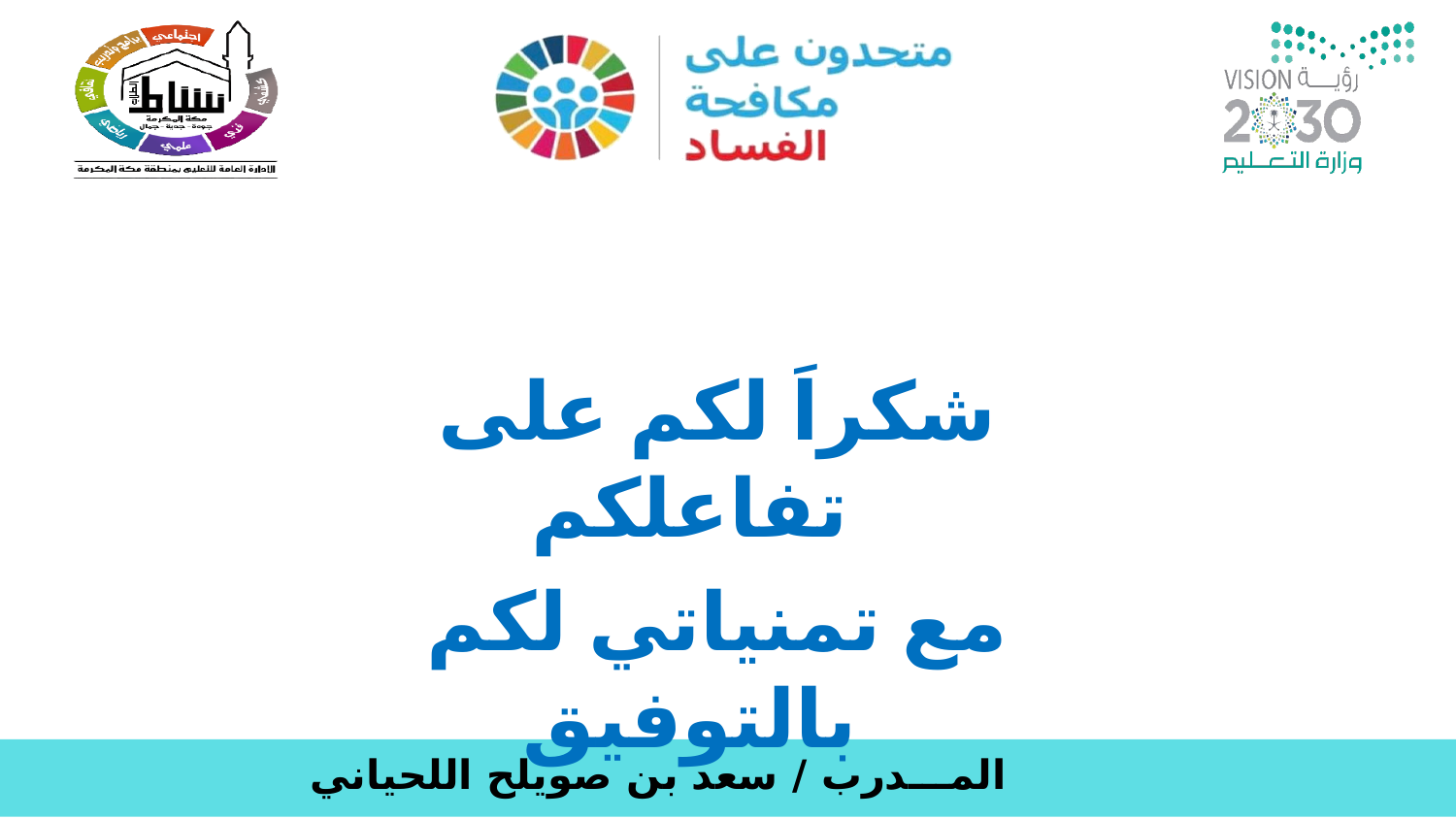

شكراَ لكم على تفاعلكم
مع تمنياتي لكم بالتوفيق